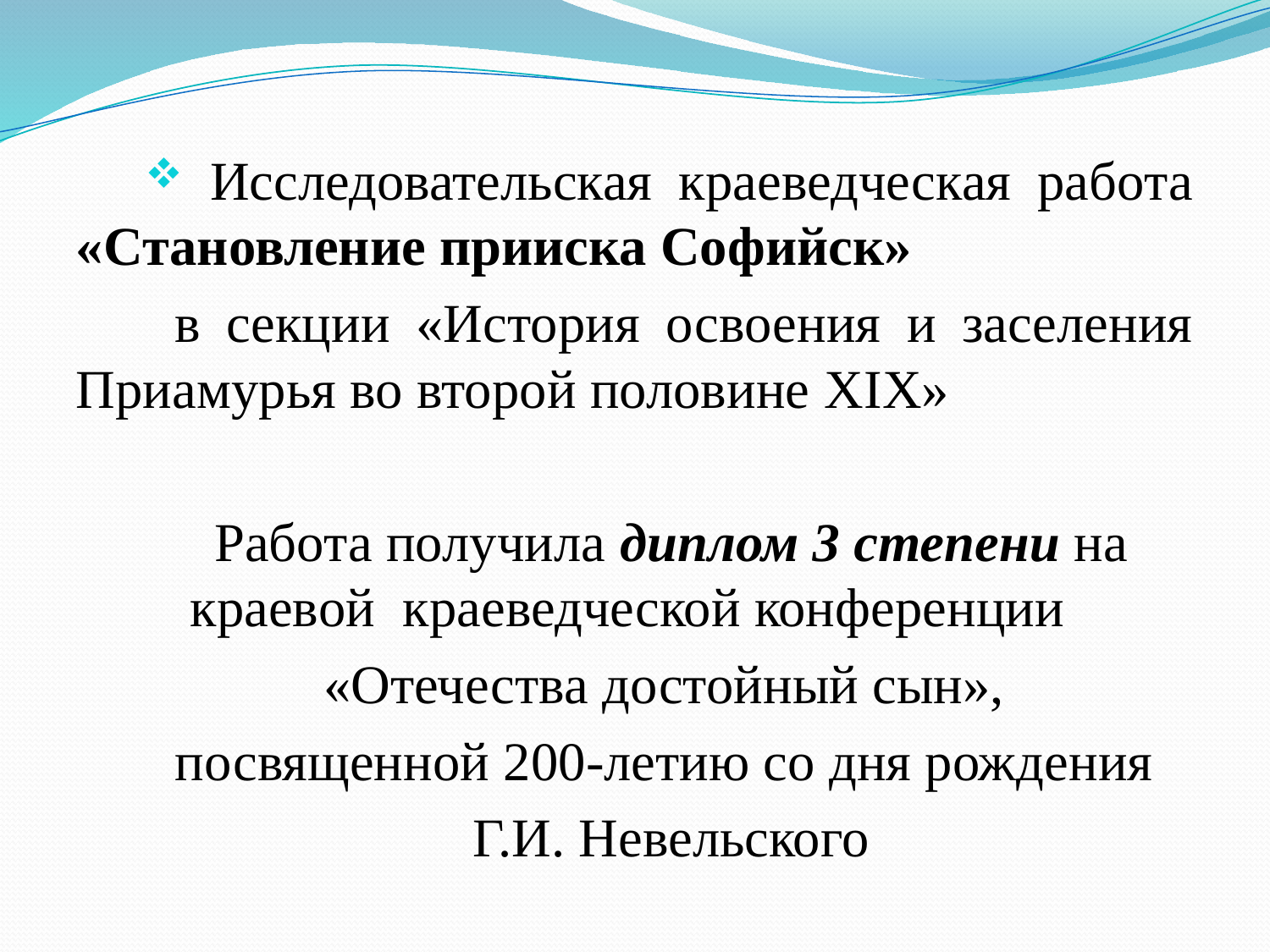

Исследовательская краеведческая работа «Становление прииска Софийск»
 в секции «История освоения и заселения Приамурья во второй половине XIX»

Работа получила диплом 3 степени на краевой  краеведческой конференции
«Отечества достойный сын»,
посвященной 200-летию со дня рождения
Г.И. Невельского